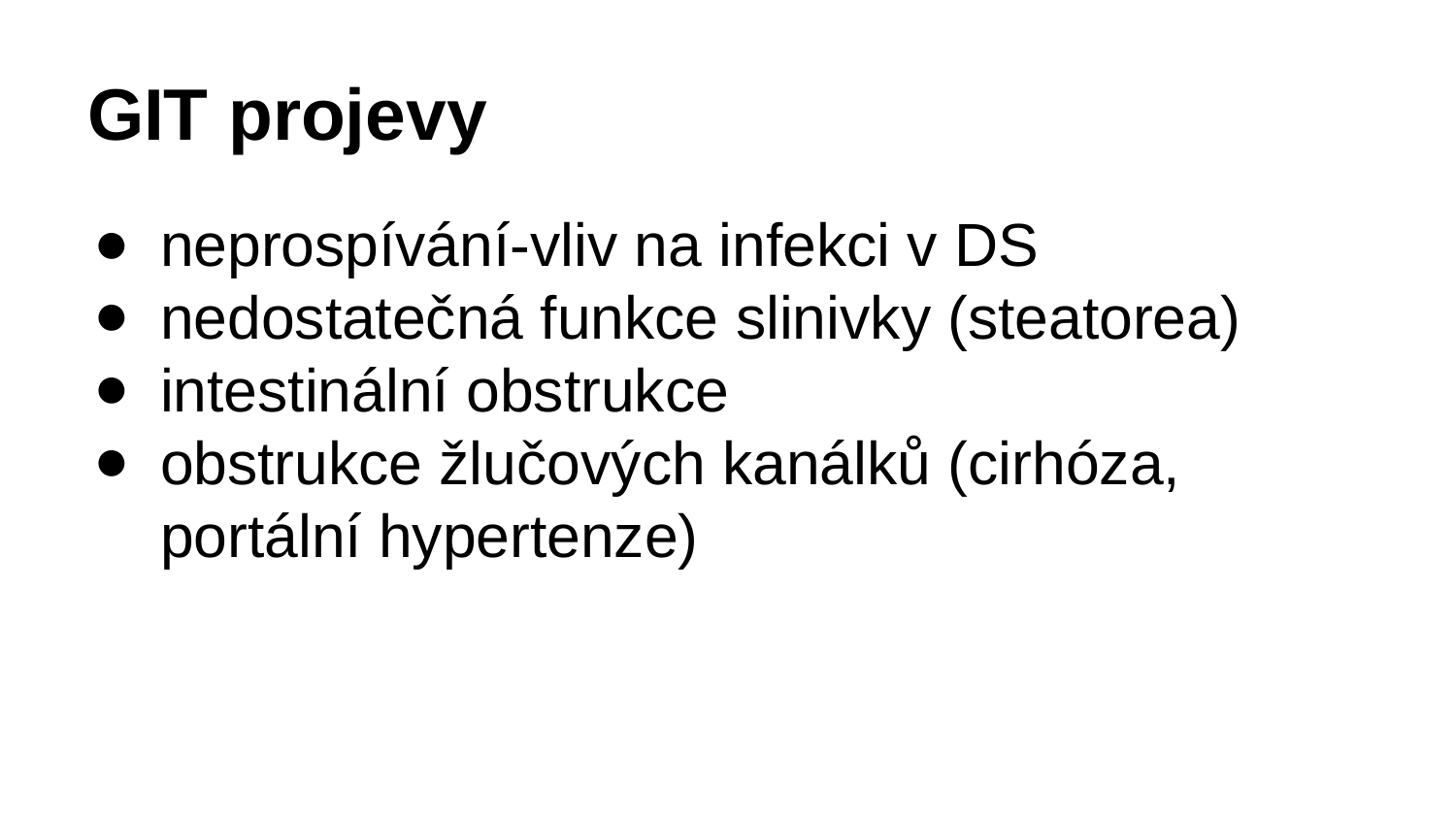

# GIT projevy
neprospívání-vliv na infekci v DS
nedostatečná funkce slinivky (steatorea)
intestinální obstrukce
obstrukce žlučových kanálků (cirhóza, portální hypertenze)